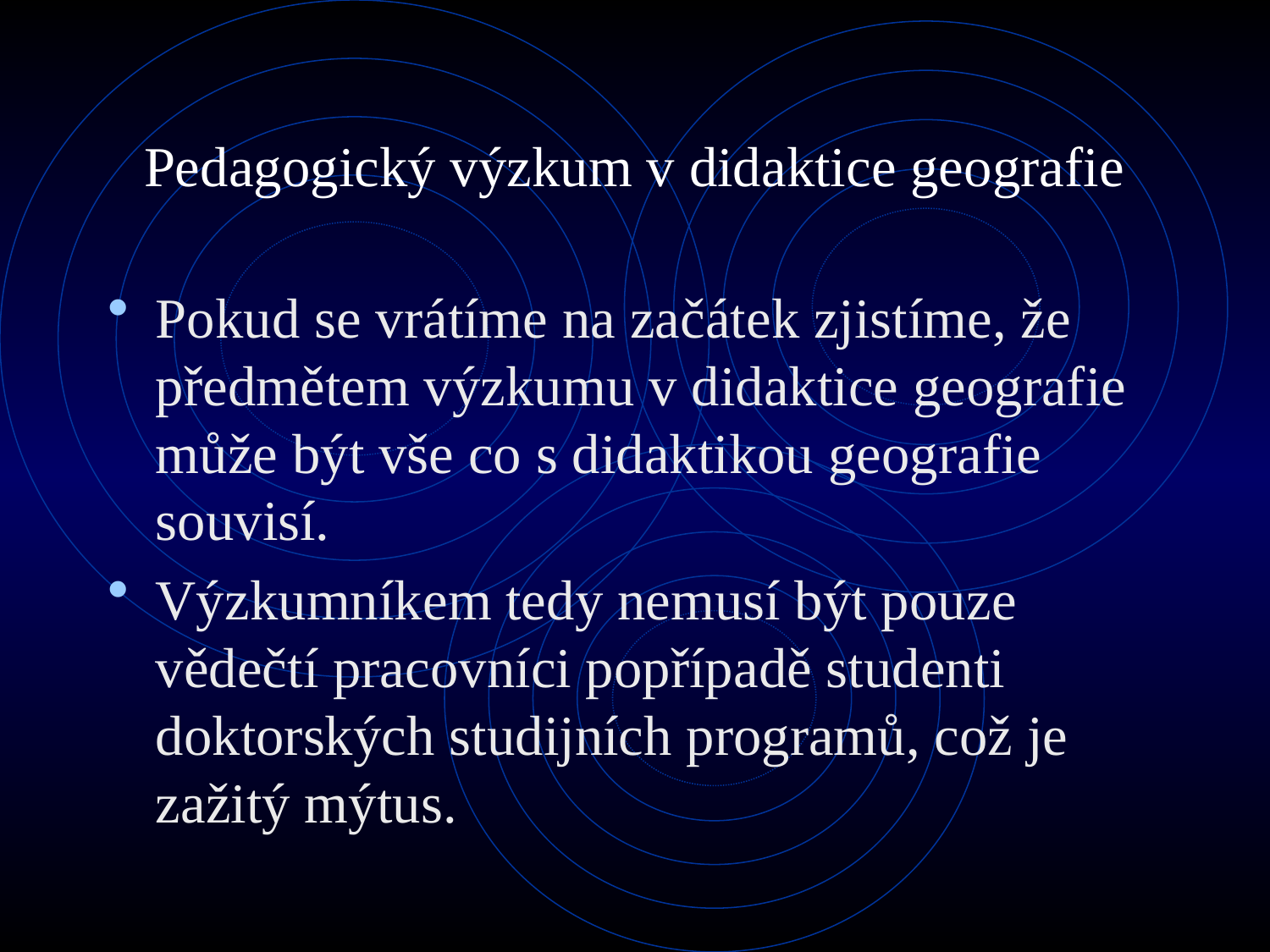

# Pedagogický výzkum v didaktice geografie
Pokud se vrátíme na začátek zjistíme, že předmětem výzkumu v didaktice geografie může být vše co s didaktikou geografie souvisí.
Výzkumníkem tedy nemusí být pouze vědečtí pracovníci popřípadě studenti doktorských studijních programů, což je zažitý mýtus.